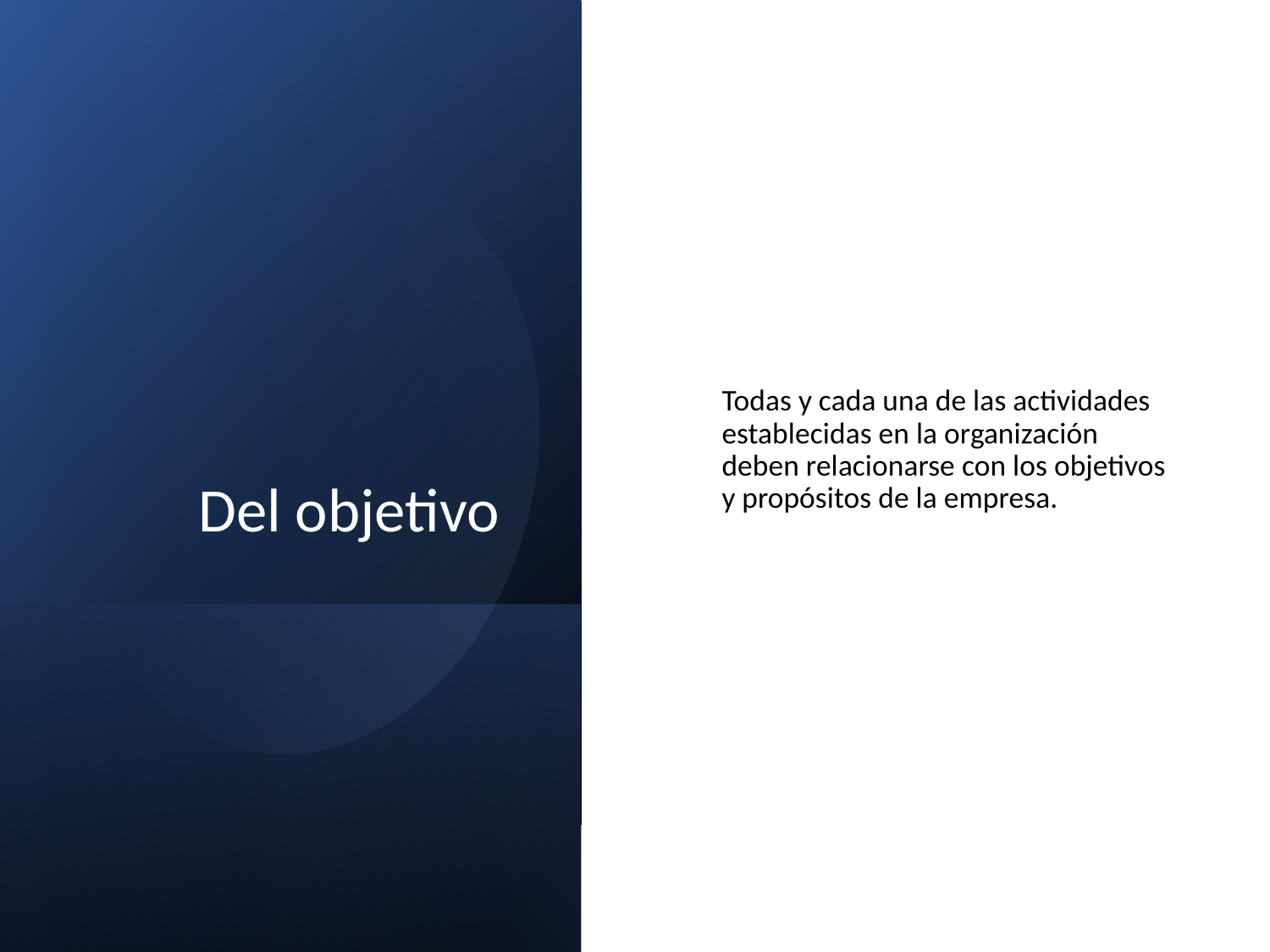

# Del objetivo
  	Todas y cada una de las actividades establecidas en la organización deben relacionarse con los objetivos y propósitos de la empresa.